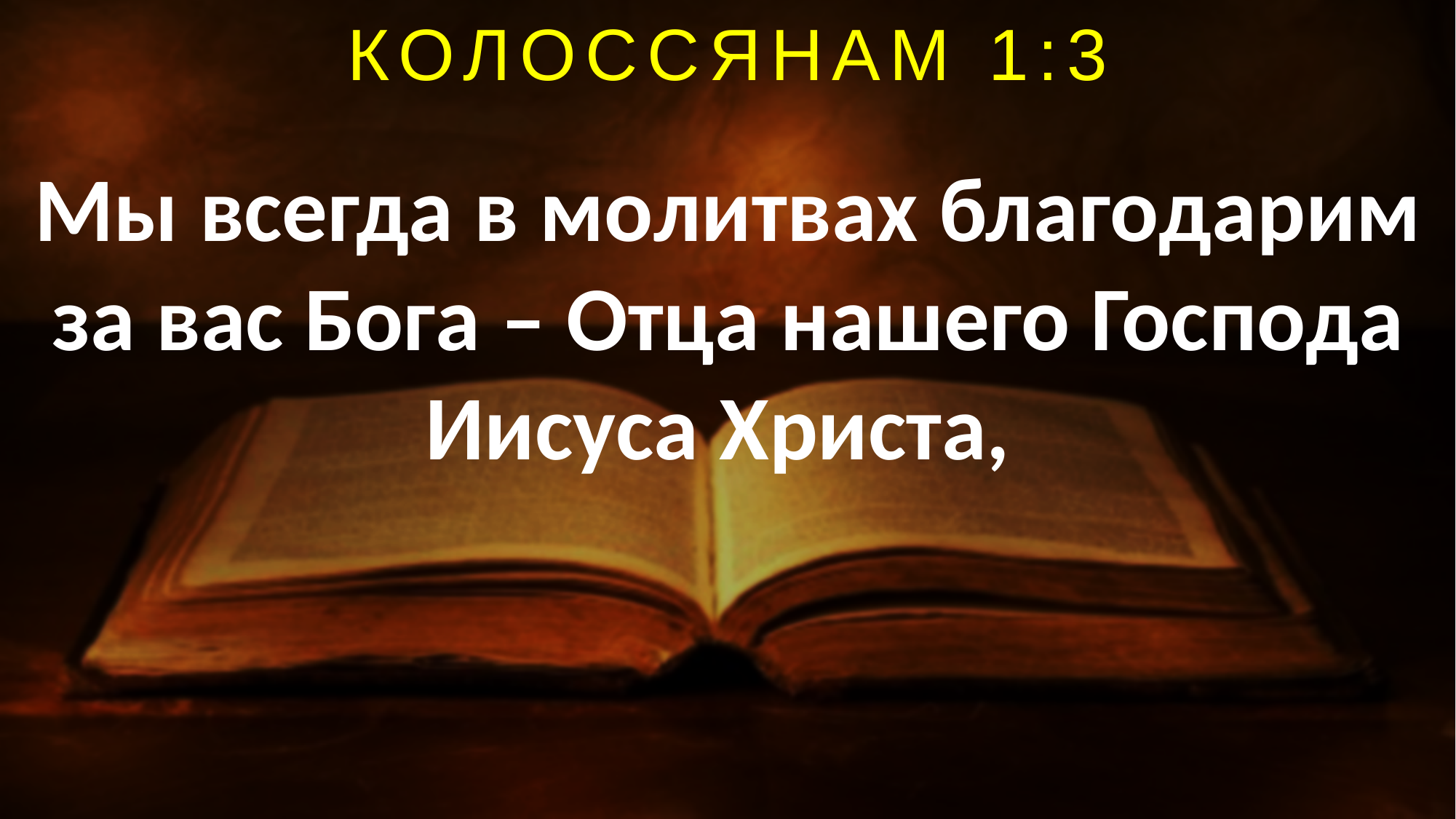

КОЛОССЯНАМ 1:3
Мы всегда в молитвах благодарим за вас Бога – Отца нашего Господа Иисуса Христа,